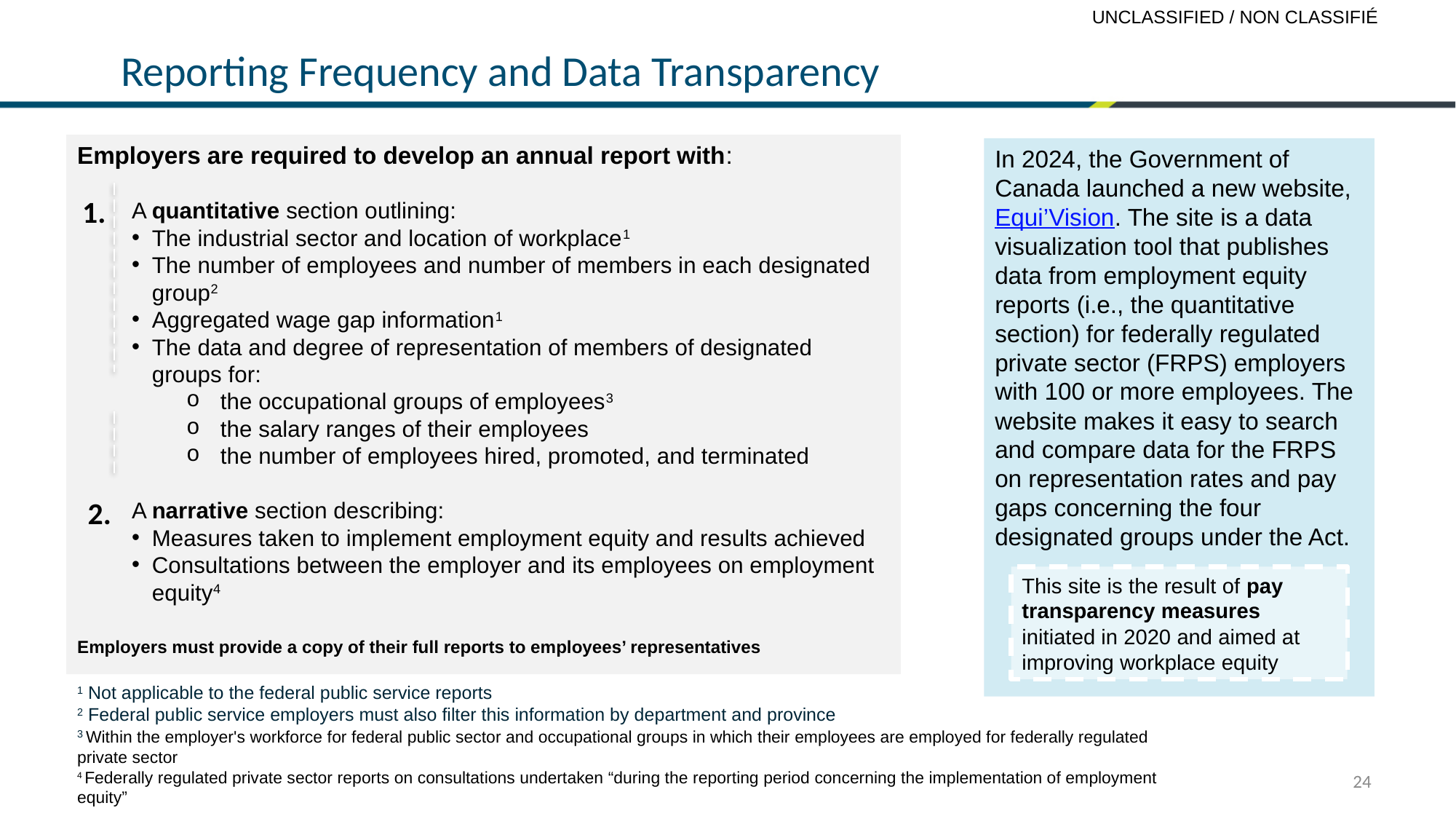

# Reporting Frequency and Data Transparency
Employers are required to develop an annual report with:

A quantitative section outlining:
The industrial sector and location of workplace1
The number of employees and number of members in each designated group2
Aggregated wage gap information1
The data and degree of representation of members of designated groups for:
the occupational groups of employees3
the salary ranges of their employees
the number of employees hired, promoted, and terminated

A narrative section describing:
Measures taken to implement employment equity and results achieved
Consultations between the employer and its employees on employment equity4

Employers must provide a copy of their full reports to employees’ representatives
In 2024, the Government of Canada launched a new website, Equi’Vision. The site is a data visualization tool that publishes data from employment equity reports (i.e., the quantitative section) for federally regulated private sector (FRPS) employers with 100 or more employees. The website makes it easy to search and compare data for the FRPS on representation rates and pay gaps concerning the four designated groups under the Act.
1.
2.
This site is the result of pay transparency measures initiated in 2020 and aimed at improving workplace equity
1 Not applicable to the federal public service reports
2 Federal public service employers must also filter this information by department and province
3 Within the employer's workforce for federal public sector and occupational groups in which their employees are employed for federally regulated private sector
4 Federally regulated private sector reports on consultations undertaken “during the reporting period concerning the implementation of employment equity”
24